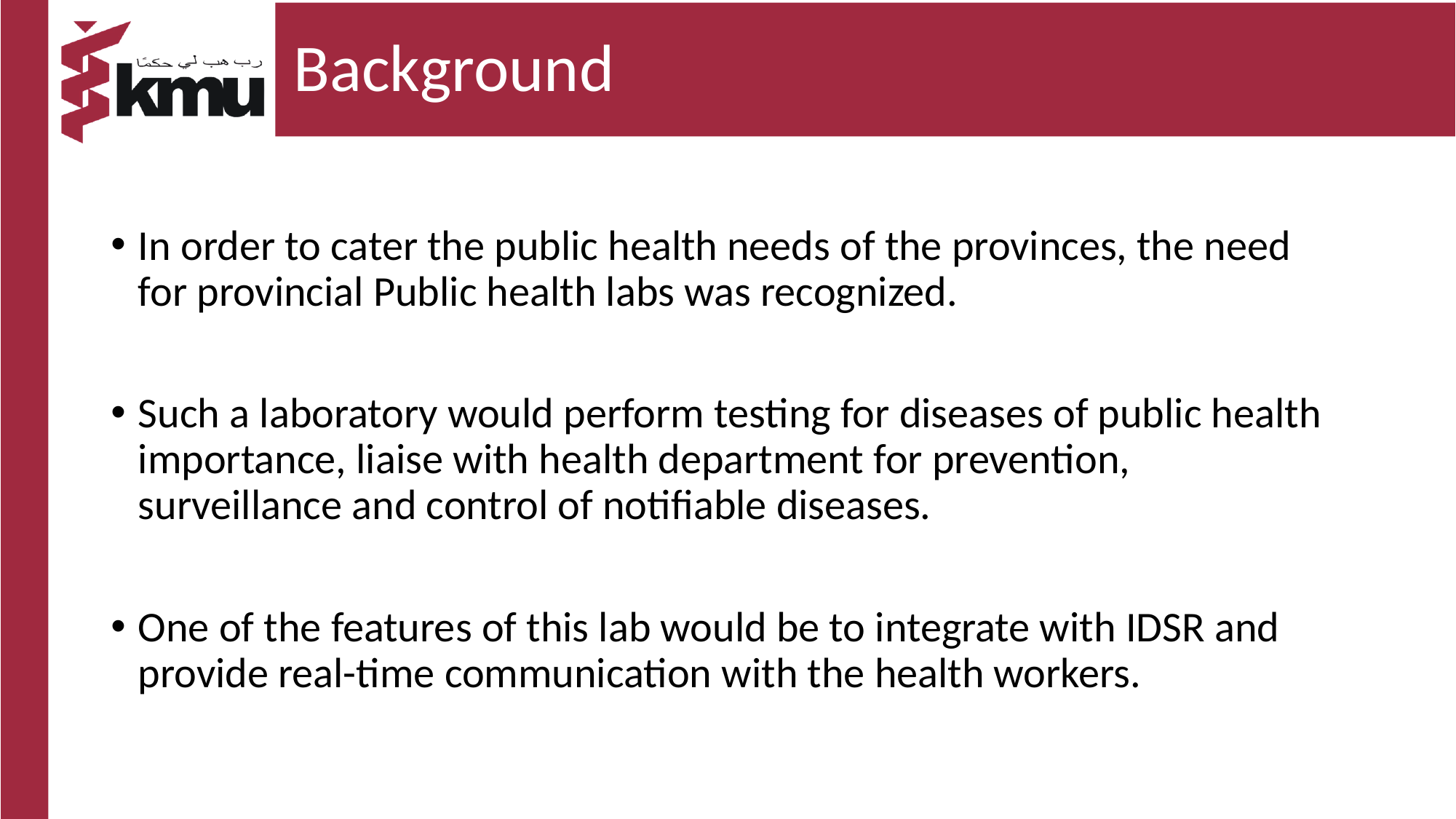

# Background
In order to cater the public health needs of the provinces, the need for provincial Public health labs was recognized.

Such a laboratory would perform testing for diseases of public health importance, liaise with health department for prevention, surveillance and control of notifiable diseases.

One of the features of this lab would be to integrate with IDSR and provide real-time communication with the health workers.